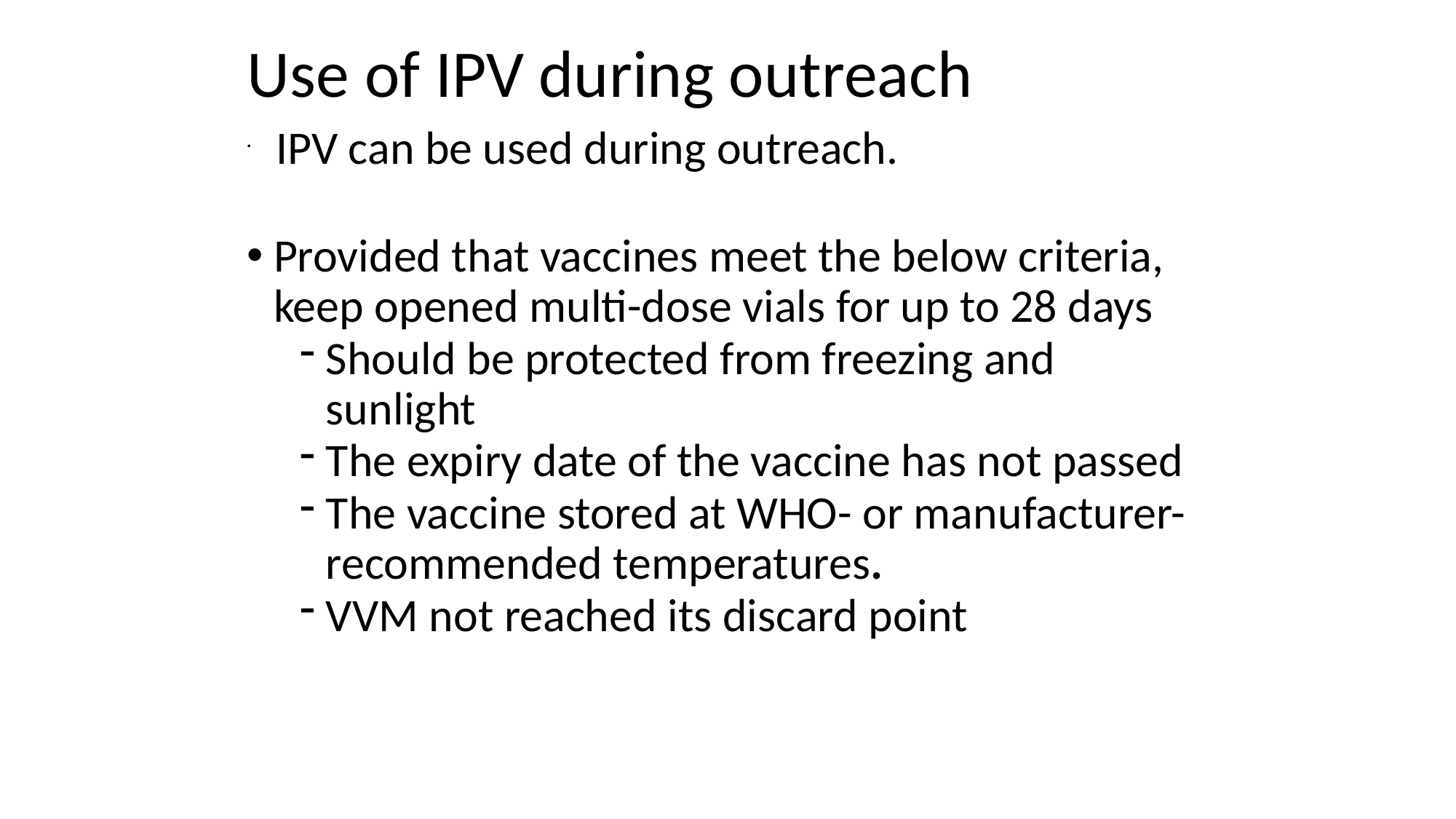

# Use of IPV during outreach
 IPV can be used during outreach.

Provided that vaccines meet the below criteria, keep opened multi-dose vials for up to 28 days
Should be protected from freezing and sunlight
The expiry date of the vaccine has not passed
The vaccine stored at WHO- or manufacturer-recommended temperatures.
VVM not reached its discard point